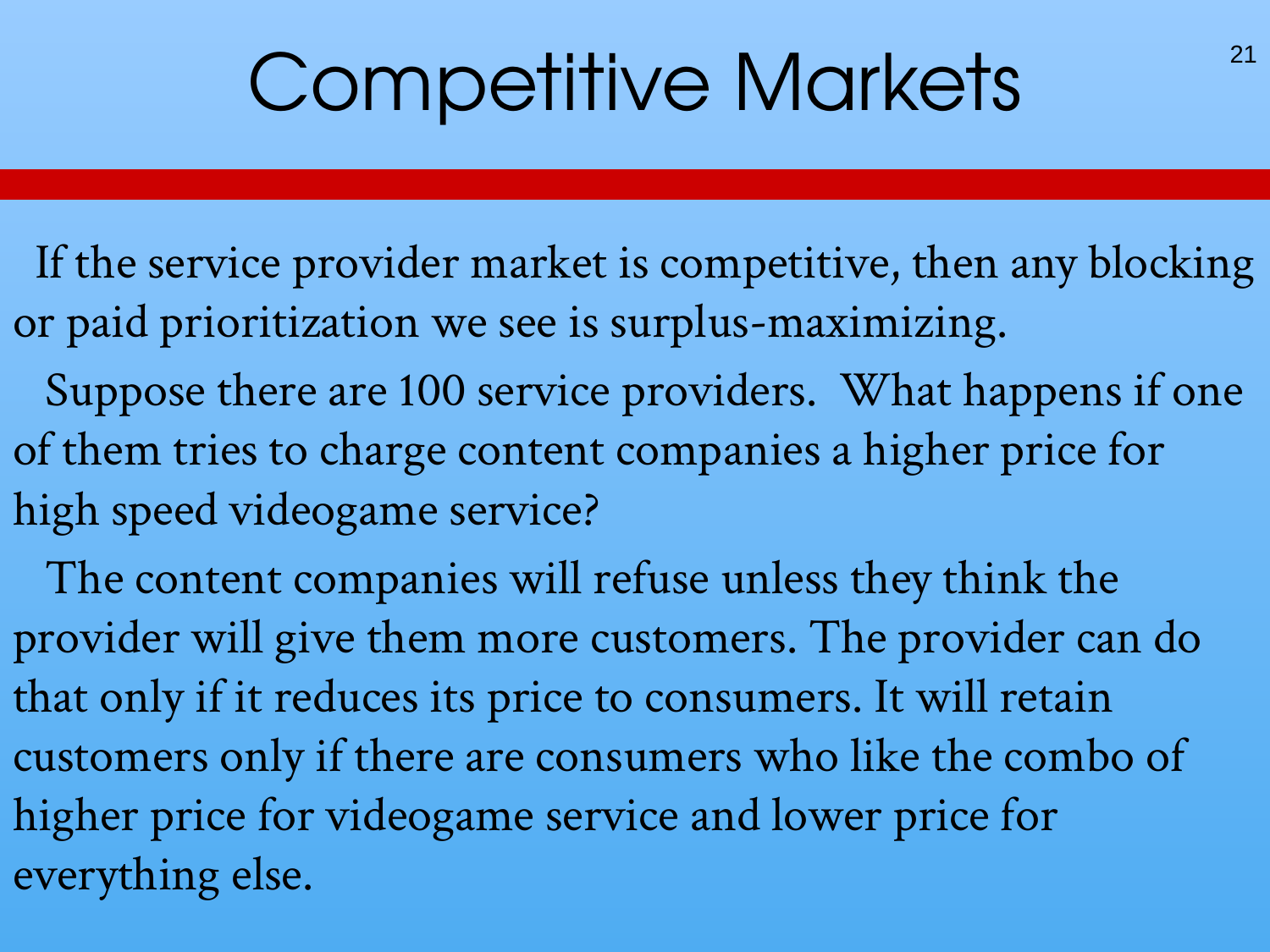

# Competitive Markets
21
  If the service provider market is competitive, then any blocking or paid prioritization we see is surplus-maximizing.
   Suppose there are 100 service providers.  What happens if one of them tries to charge content companies a higher price for high speed videogame service?
   The content companies will refuse unless they think the provider will give them more customers. The provider can do that only if it reduces its price to consumers. It will retain customers only if there are consumers who like the combo of higher price for videogame service and lower price for everything else.